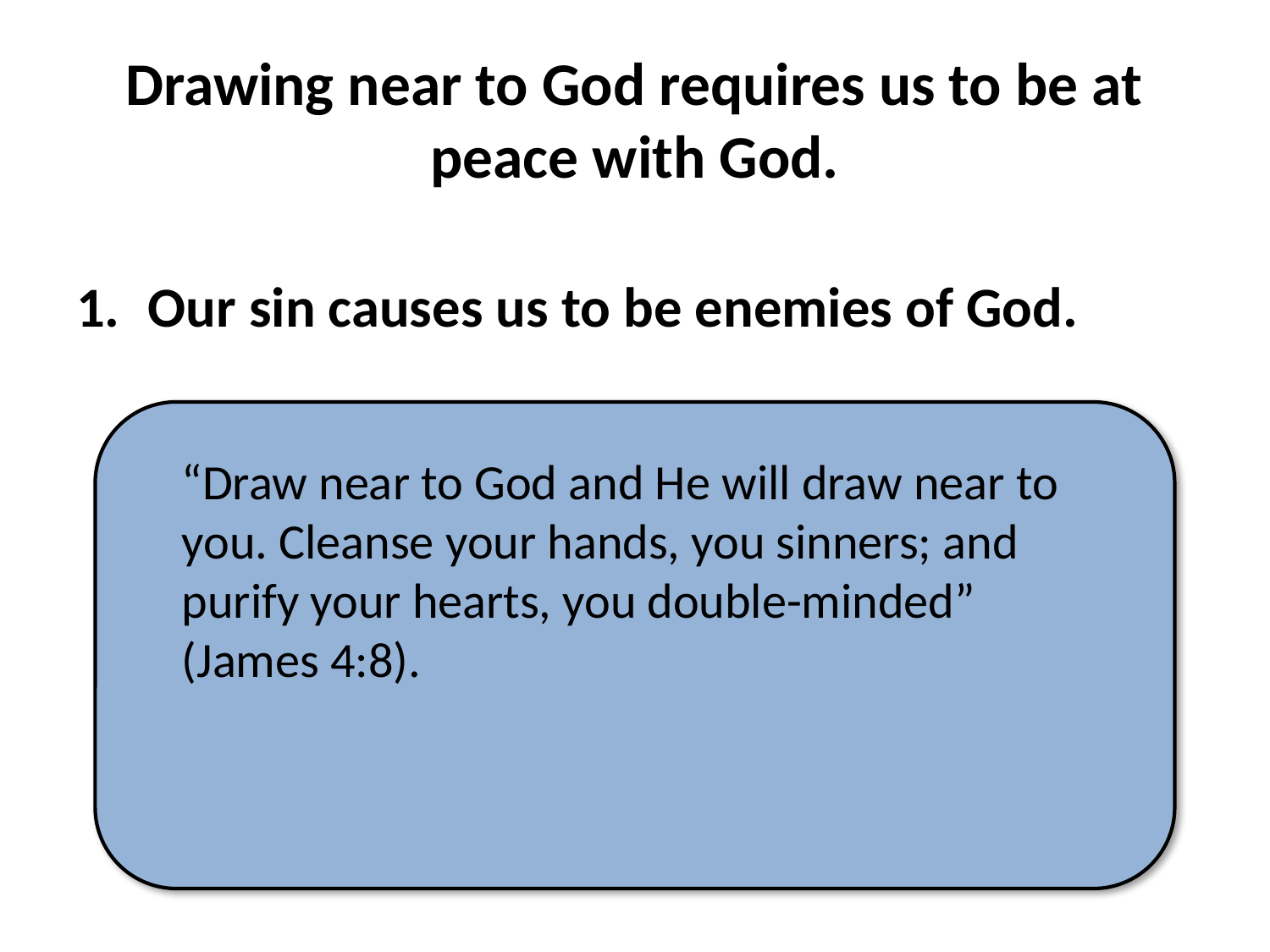

# Drawing near to God requires us to be at peace with God.
Our sin causes us to be enemies of God.

“Draw near to God and He will draw near to you. Cleanse your hands, you sinners; and purify your hearts, you double-minded” (James 4:8).